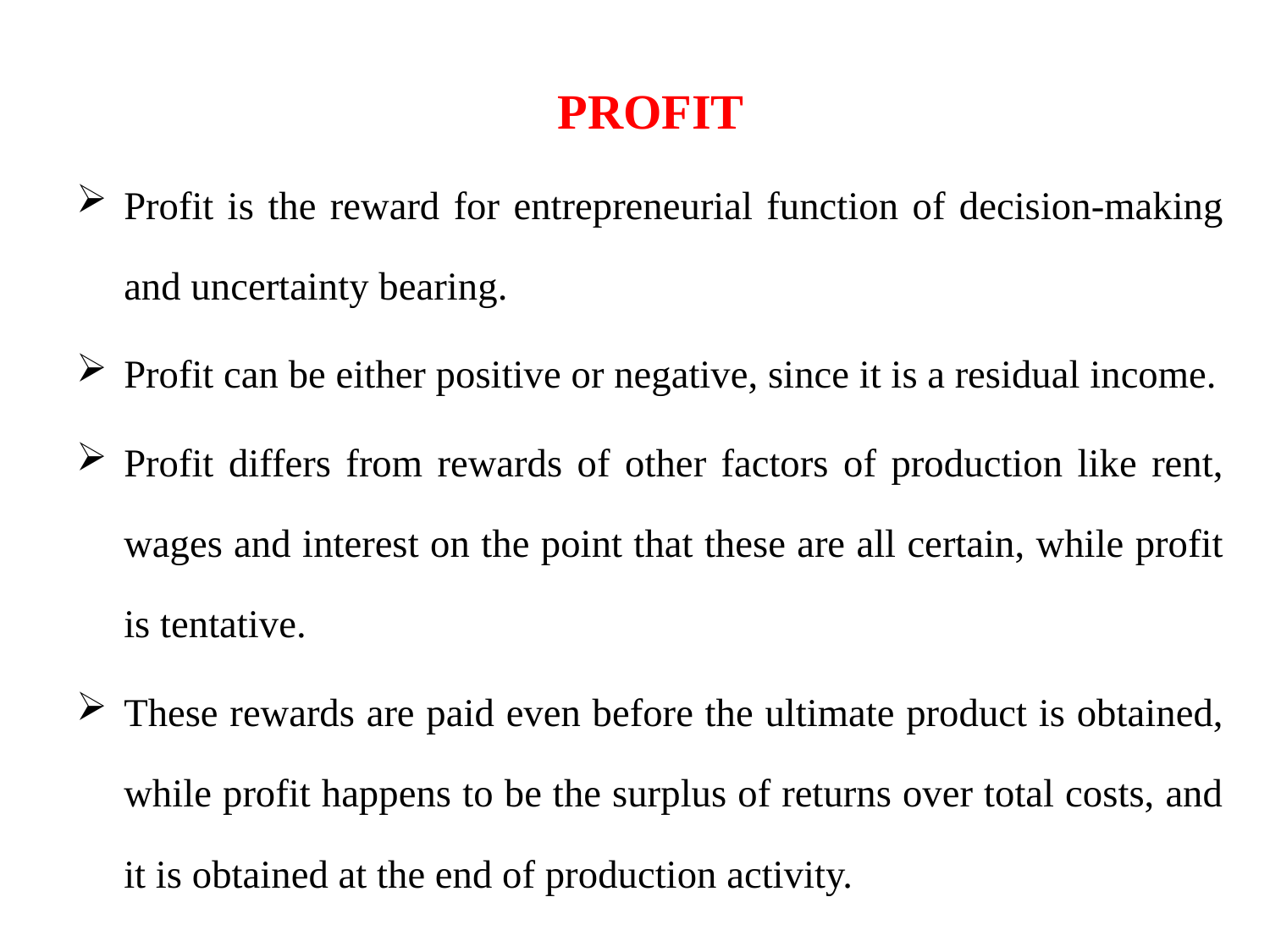

PROFIT
Profit is the reward for entrepreneurial function of decision-making and uncertainty bearing.
Profit can be either positive or negative, since it is a residual income.
Profit differs from rewards of other factors of production like rent, wages and interest on the point that these are all certain, while profit is tentative.
These rewards are paid even before the ultimate product is obtained, while profit happens to be the surplus of returns over total costs, and it is obtained at the end of production activity.